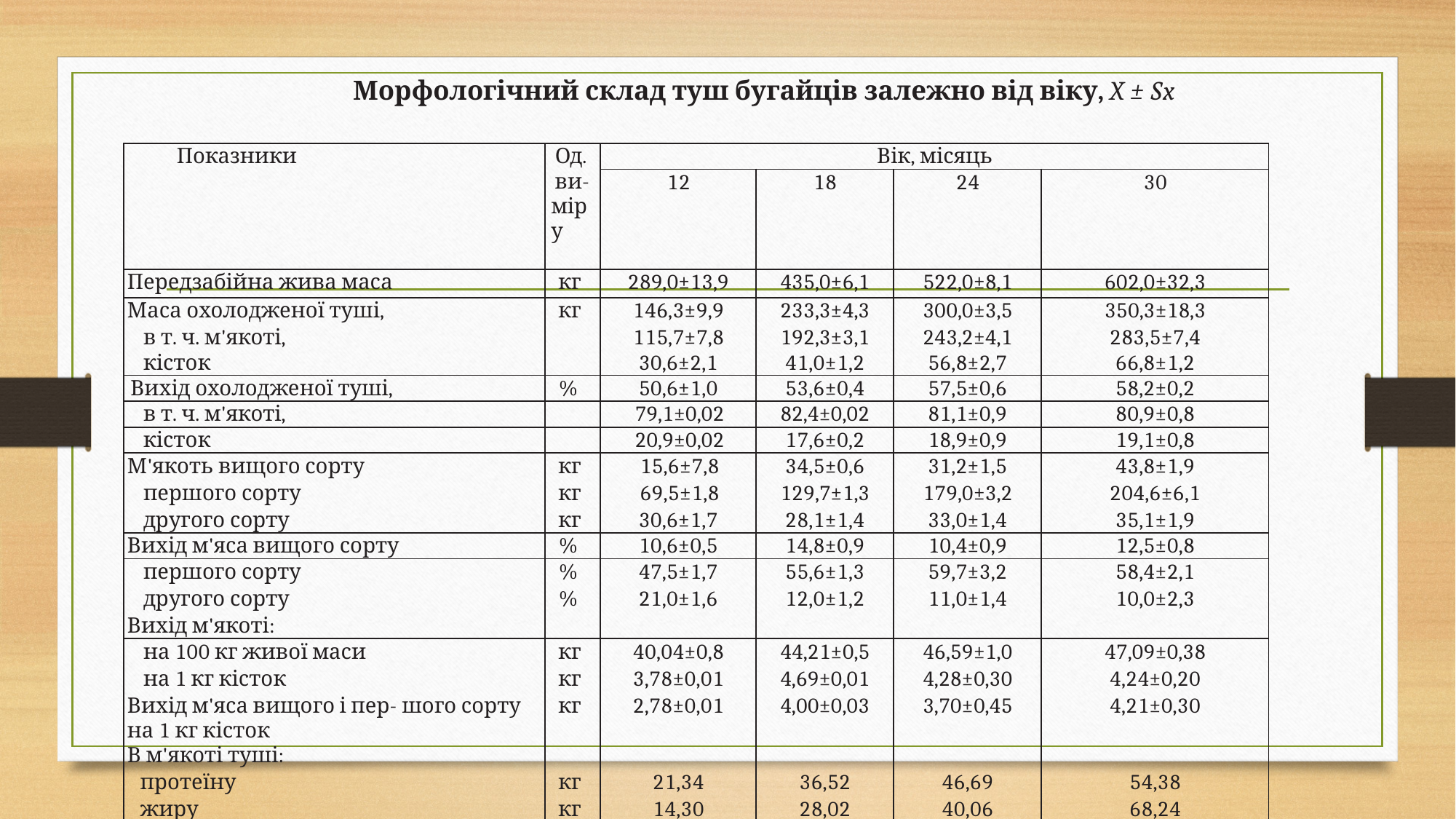

# Морфологічний склад туш бугайців залежно від віку, X ± Sx
| Показники | Од. ви- міру | Вік, місяць |  |  |  |
| --- | --- | --- | --- | --- | --- |
|  |  | 12 | 18 | 24 | 30 |
| Передзабійна жива маса | кг | 289,0±13,9 | 435,0±6,1 | 522,0±8,1 | 602,0±32,3 |
| Маса охолодженої туші, | кг | 146,3±9,9 | 233,3±4,3 | 300,0±3,5 | 350,3±18,3 |
| в т. ч. м'якоті, |  | 115,7±7,8 | 192,3±3,1 | 243,2±4,1 | 283,5±7,4 |
| кісток |  | 30,6±2,1 | 41,0±1,2 | 56,8±2,7 | 66,8±1,2 |
| Вихід охолодженої туші, | % | 50,6±1,0 | 53,6±0,4 | 57,5±0,6 | 58,2±0,2 |
| в т. ч. м'якоті, |  | 79,1±0,02 | 82,4±0,02 | 81,1±0,9 | 80,9±0,8 |
| кісток |  | 20,9±0,02 | 17,6±0,2 | 18,9±0,9 | 19,1±0,8 |
| М'якоть вищого сорту | кг | 15,6±7,8 | 34,5±0,6 | 31,2±1,5 | 43,8±1,9 |
| першого сорту | кг | 69,5±1,8 | 129,7±1,3 | 179,0±3,2 | 204,6±6,1 |
| другого сорту | кг | 30,6±1,7 | 28,1±1,4 | 33,0±1,4 | 35,1±1,9 |
| Вихід м'яса вищого сорту | % | 10,6±0,5 | 14,8±0,9 | 10,4±0,9 | 12,5±0,8 |
| першого сорту | % | 47,5±1,7 | 55,6±1,3 | 59,7±3,2 | 58,4±2,1 |
| другого сорту | % | 21,0±1,6 | 12,0±1,2 | 11,0±1,4 | 10,0±2,3 |
| Вихід м'якоті: |  |  |  |  |  |
| на 100 кг живої маси | кг | 40,04±0,8 | 44,21±0,5 | 46,59±1,0 | 47,09±0,38 |
| на 1 кг кісток | кг | 3,78±0,01 | 4,69±0,01 | 4,28±0,30 | 4,24±0,20 |
| Вихід м'яса вищого і пер- шого сорту на 1 кг кісток | кг | 2,78±0,01 | 4,00±0,03 | 3,70±0,45 | 4,21±0,30 |
| В м'якоті туші: |  |  |  |  |  |
| протеїну | кг | 21,34 | 36,52 | 46,69 | 54,38 |
| жиру | кг | 14,30 | 28,02 | 40,06 | 68,24 |
| Відношення протеїн: жир | кг | 1,49 : 1 | 1,39 : 1 | 1,17 : 1 | 0,80 : 1 |